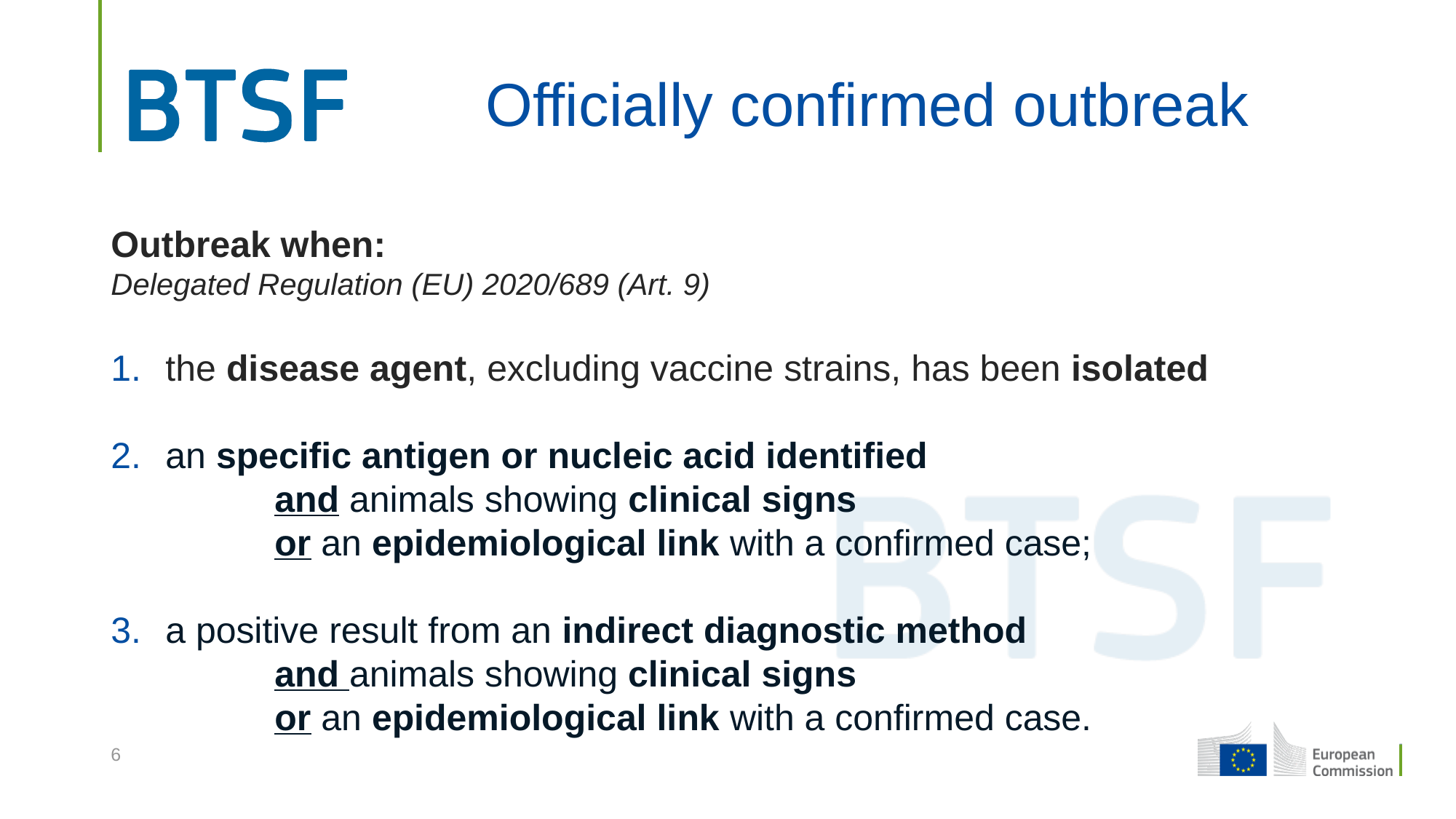

# Officially confirmed outbreak
Outbreak when:
Delegated Regulation (EU) 2020/689 (Art. 9)

the disease agent, excluding vaccine strains, has been isolated

an specific antigen or nucleic acid identified
	and animals showing clinical signs
	or an epidemiological link with a confirmed case;
a positive result from an indirect diagnostic method
	and animals showing clinical signs
	or an epidemiological link with a confirmed case.

6